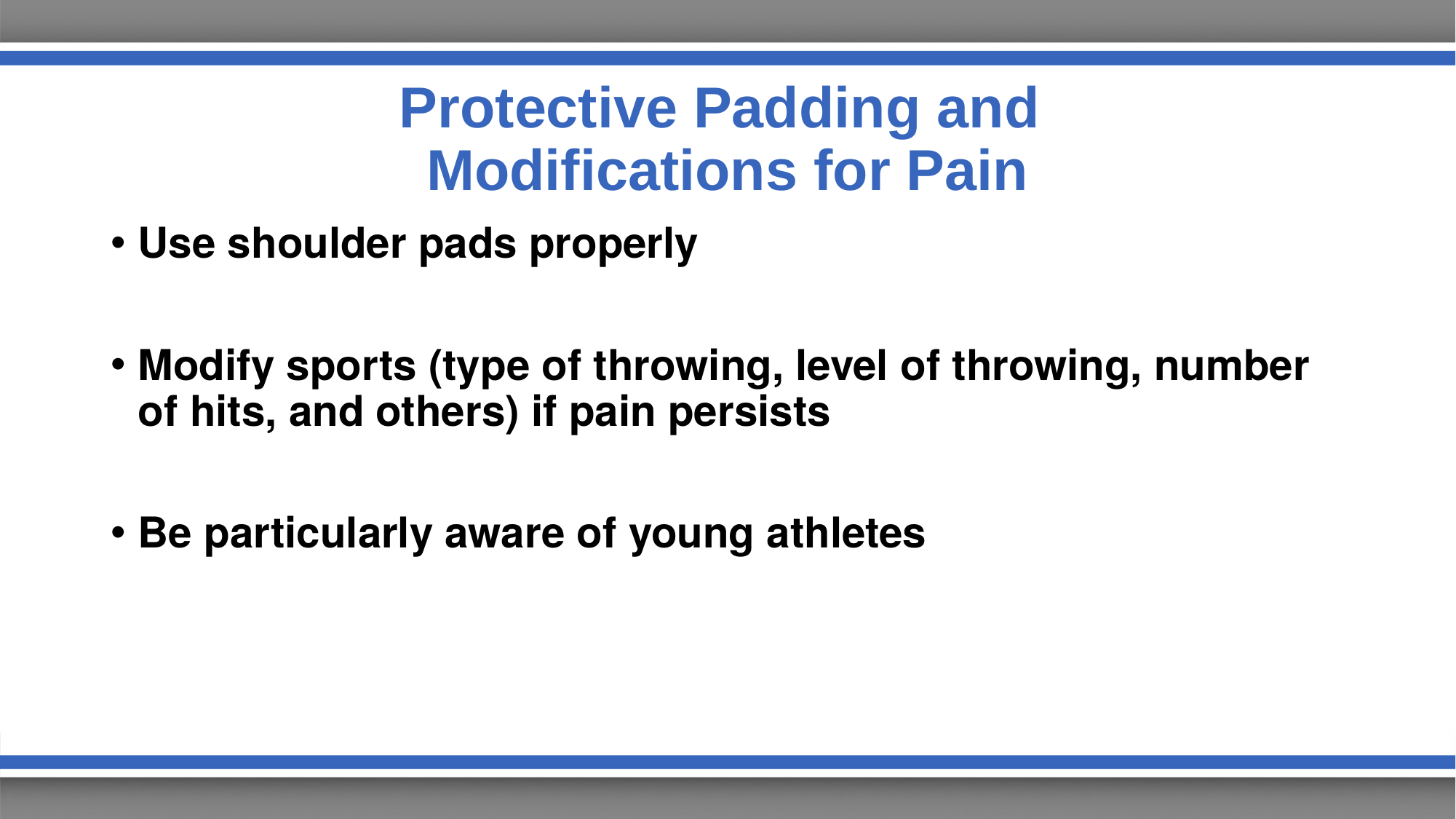

# Protective Padding and Modifications for Pain
Use shoulder pads properly

Modify sports (type of throwing, level of throwing, number of hits, and others) if pain persists

Be particularly aware of young athletes